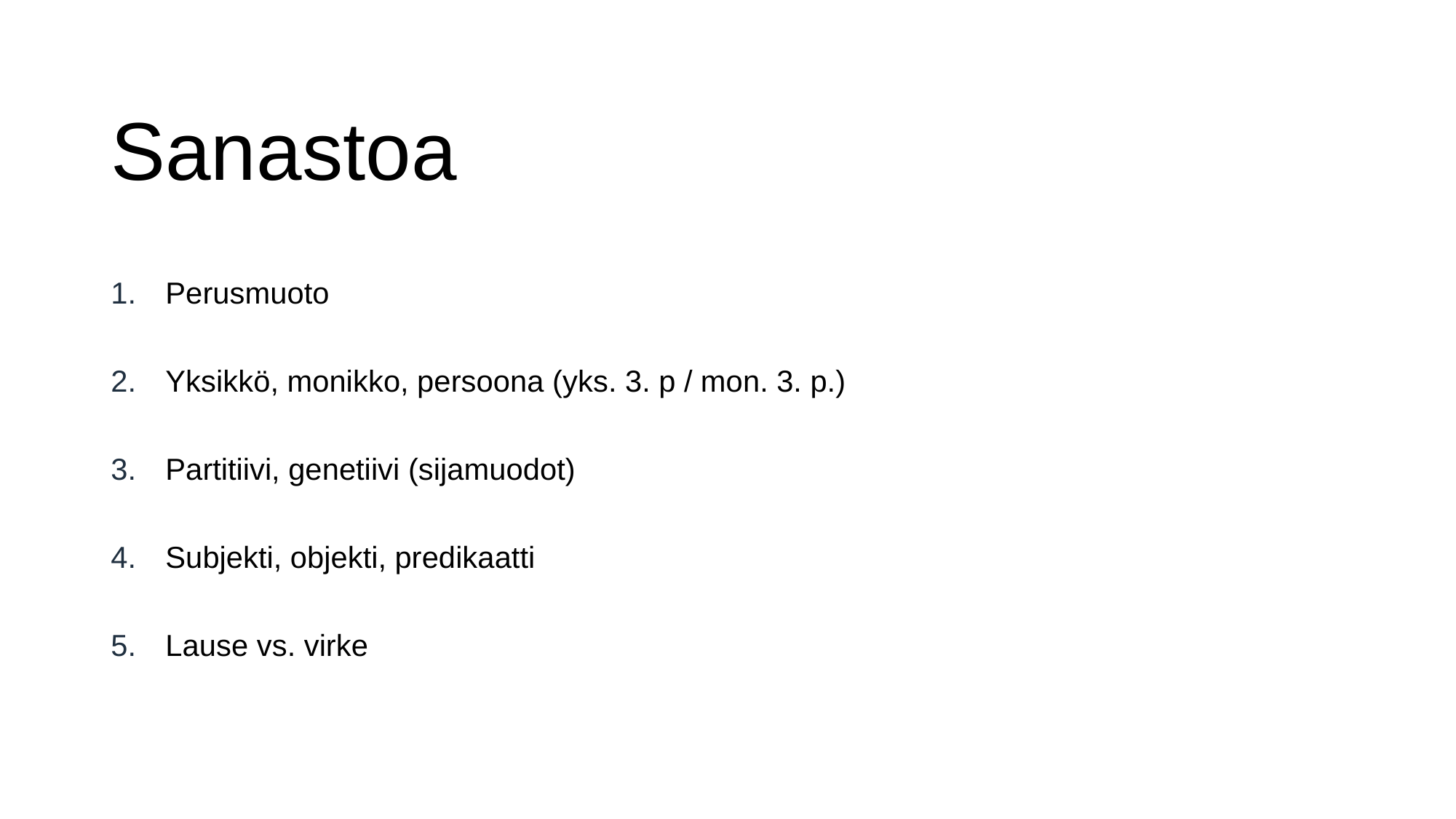

# Sanastoa
Perusmuoto
Yksikkö, monikko, persoona (yks. 3. p / mon. 3. p.)
Partitiivi, genetiivi (sijamuodot)
Subjekti, objekti, predikaatti
Lause vs. virke